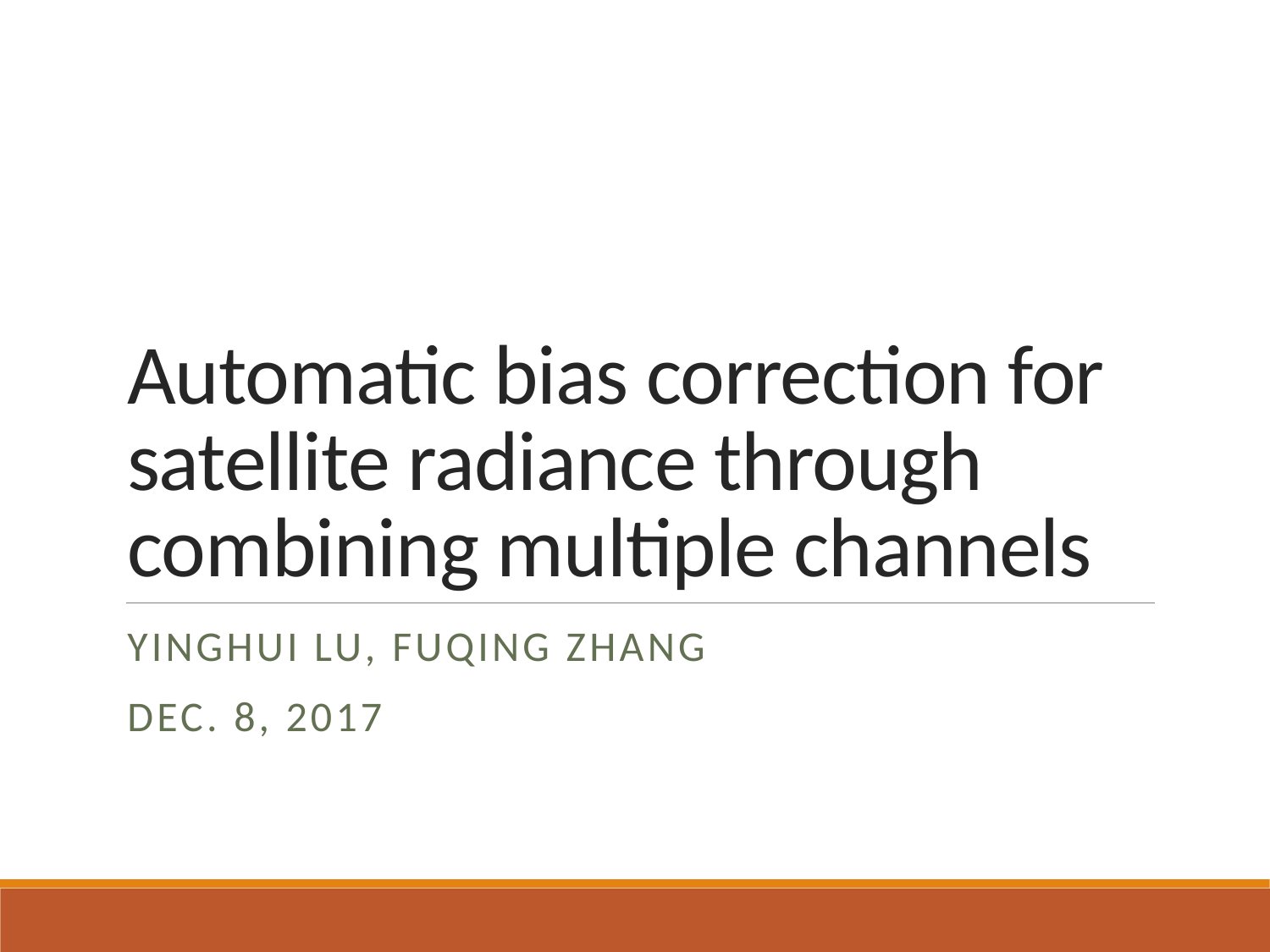

# Automatic bias correction for satellite radiance through combining multiple channels
Yinghui Lu, Fuqing Zhang
Dec. 8, 2017